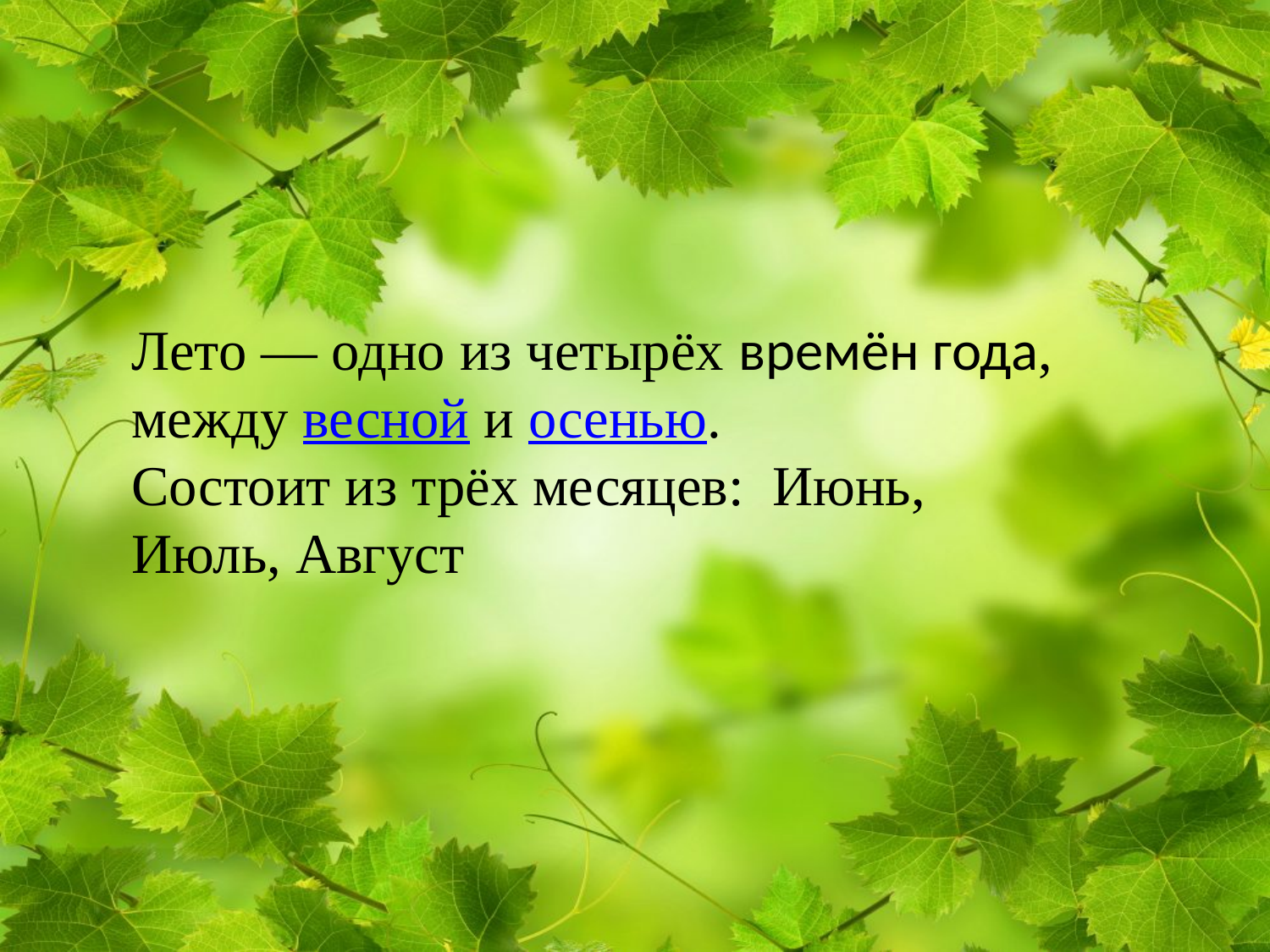

Лето — одно из четырёх времён года, между весной и осенью.
Состоит из трёх месяцев:  Июнь, Июль, Август